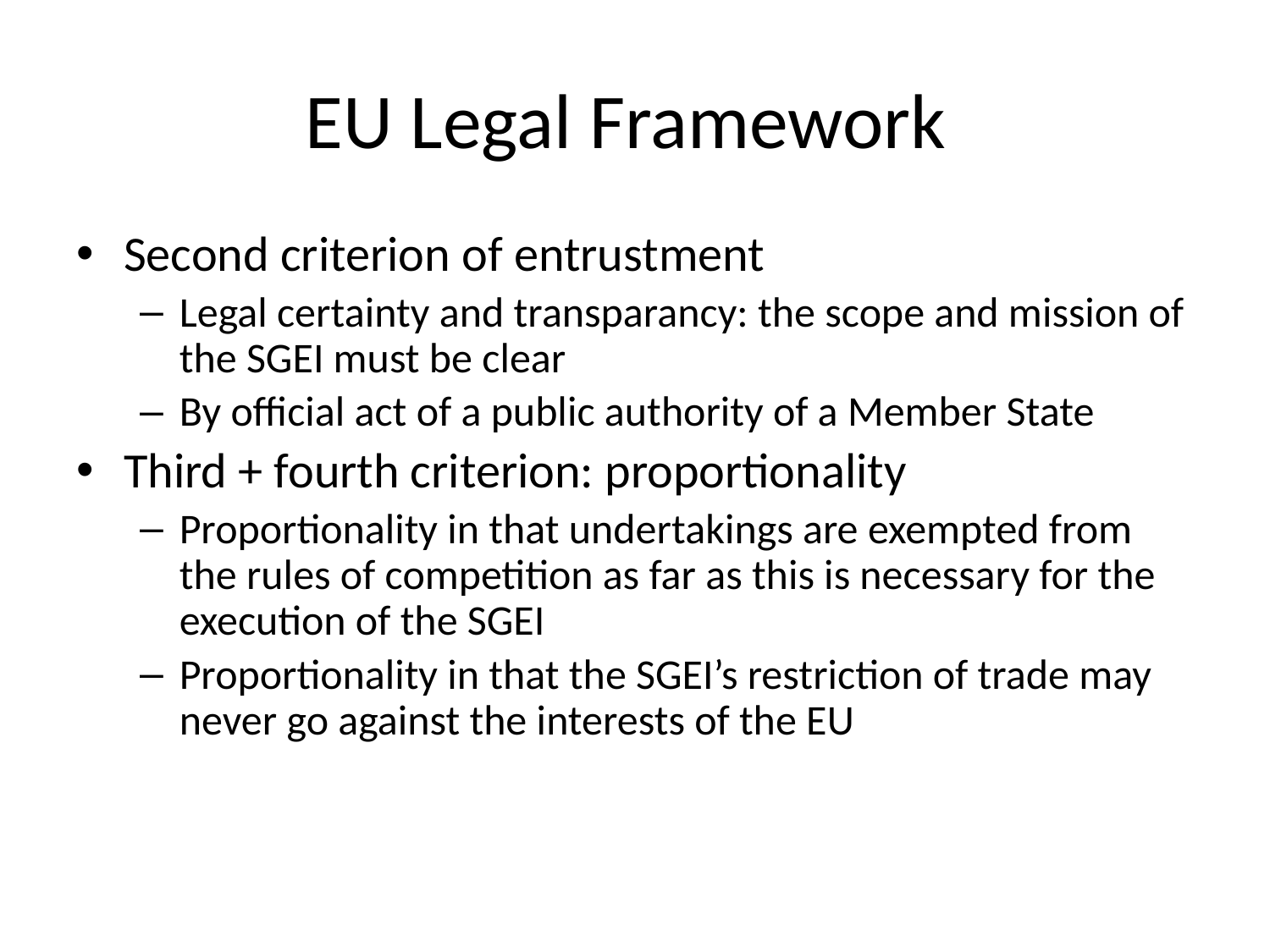

# EU Legal Framework
Second criterion of entrustment
Legal certainty and transparancy: the scope and mission of the SGEI must be clear
By official act of a public authority of a Member State
Third + fourth criterion: proportionality
Proportionality in that undertakings are exempted from the rules of competition as far as this is necessary for the execution of the SGEI
Proportionality in that the SGEI’s restriction of trade may never go against the interests of the EU